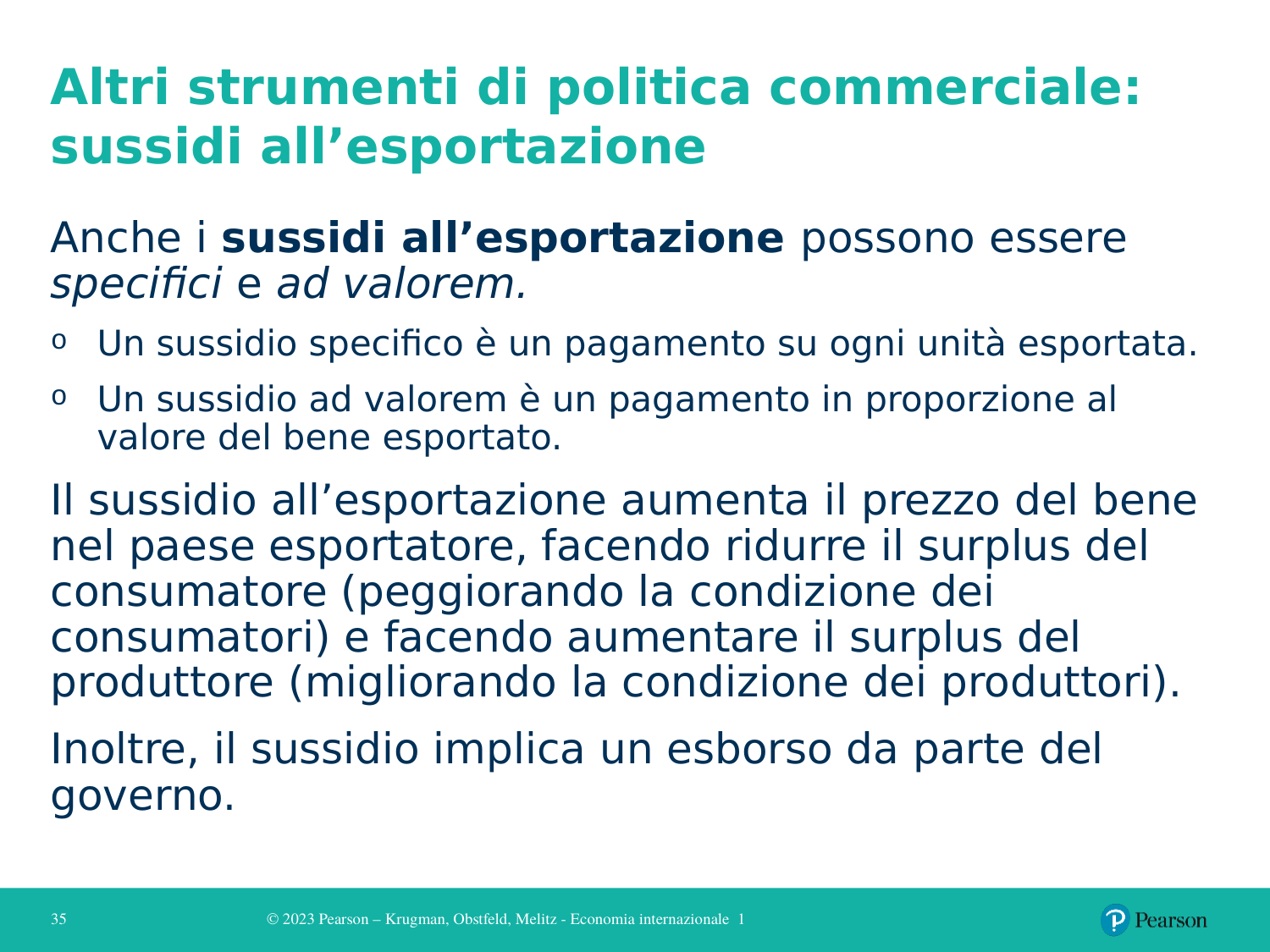

# Altri strumenti di politica commerciale: sussidi all’esportazione
Anche i sussidi all’esportazione possono essere specifici e ad valorem.
Un sussidio specifico è un pagamento su ogni unità esportata.
Un sussidio ad valorem è un pagamento in proporzione al valore del bene esportato.
Il sussidio all’esportazione aumenta il prezzo del bene nel paese esportatore, facendo ridurre il surplus del consumatore (peggiorando la condizione dei consumatori) e facendo aumentare il surplus del produttore (migliorando la condizione dei produttori).
Inoltre, il sussidio implica un esborso da parte del governo.
35
© 2023 Pearson – Krugman, Obstfeld, Melitz - Economia internazionale  1